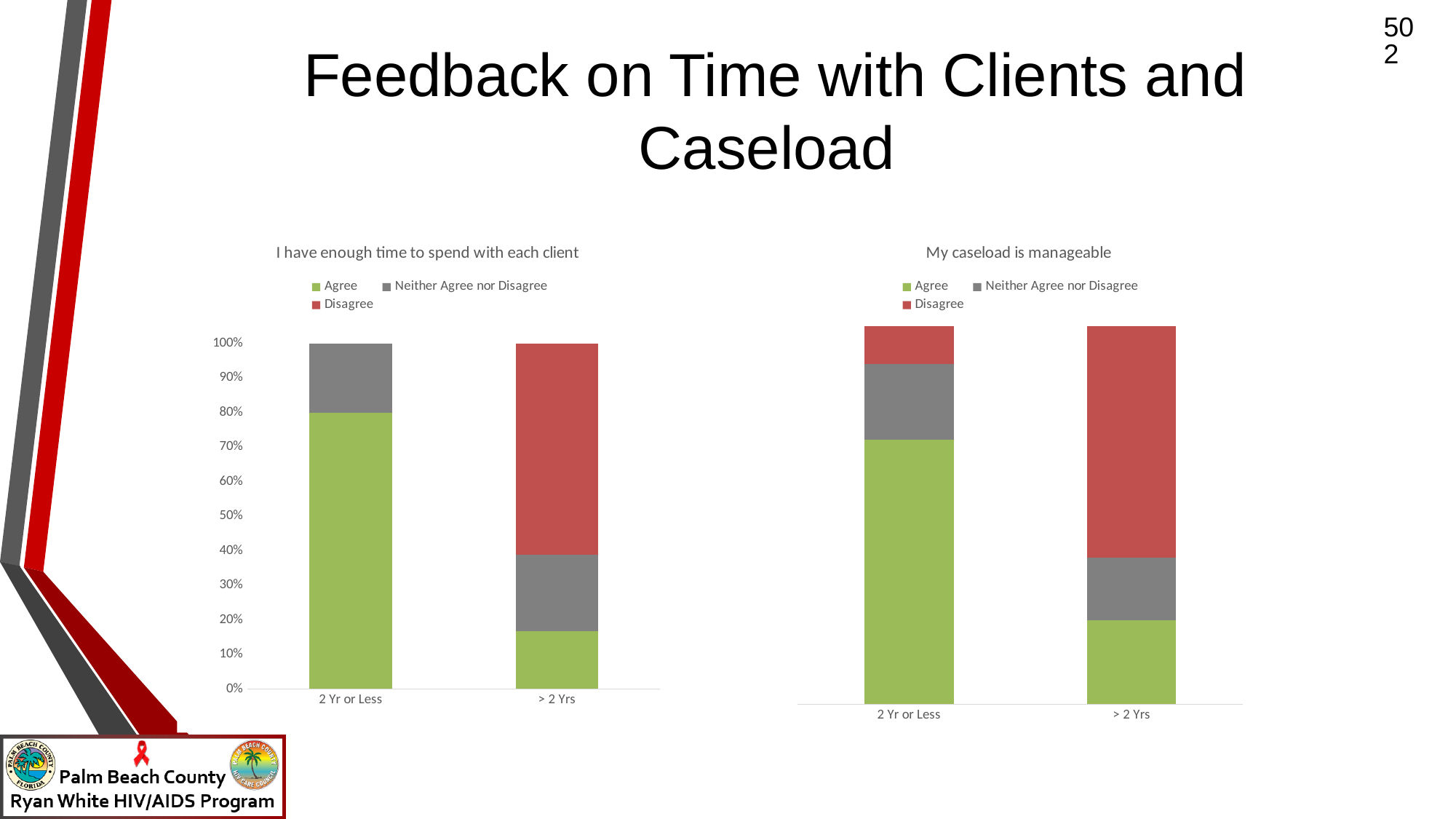

# Feedback on Time with Clients and Caseload
502

### Chart: I have enough time to spend with each client

| Category | Agree | Neither Agree nor Disagree | Disagree |
|---|---|---|---|
| 2 Yr or Less | 0.8 | 0.2 | 0.0 |
| > 2 Yrs | 0.16666666666666666 | 0.2222222222222222 | 0.6111111111111112 |

### Chart: My caseload is manageable

| Category | Agree | Neither Agree nor Disagree | Disagree |
|---|---|---|---|
| 2 Yr or Less | 0.7 | 0.2 | 0.1 |
| > 2 Yrs | 0.2222222222222222 | 0.16666666666666666 | 0.6111111111111112 |